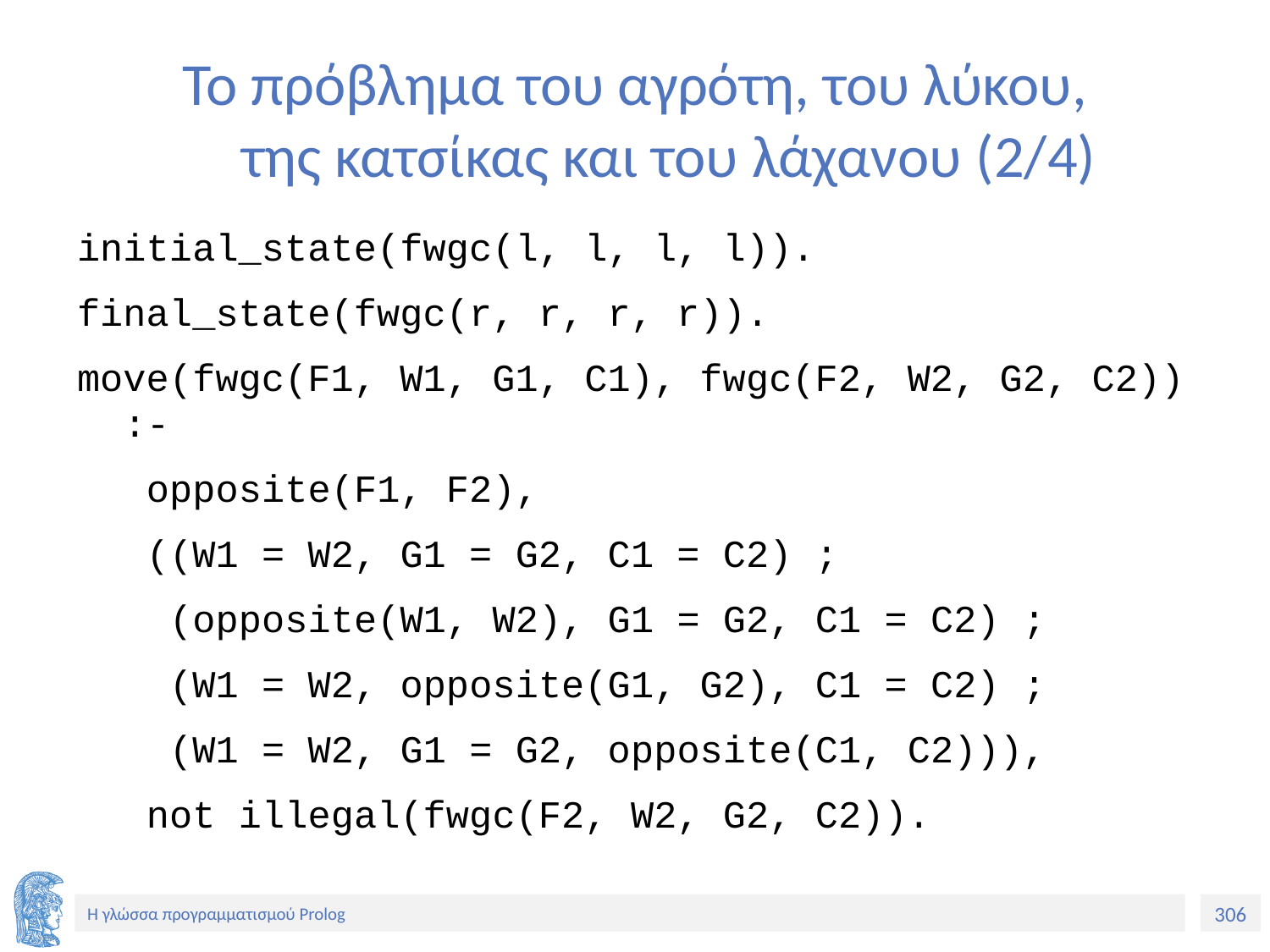

# Το πρόβλημα του αγρότη, του λύκου, της κατσίκας και του λάχανου (2/4)
initial_state(fwgc(l, l, l, l)).
final_state(fwgc(r, r, r, r)).
move(fwgc(F1, W1, G1, C1), fwgc(F2, W2, G2, C2)) :-
   opposite(F1, F2),
   ((W1 = W2, G1 = G2, C1 = C2) ;
    (opposite(W1, W2), G1 = G2, C1 = C2) ;
    (W1 = W2, opposite(G1, G2), C1 = C2) ;
    (W1 = W2, G1 = G2, opposite(C1, C2))),
   not illegal(fwgc(F2, W2, G2, C2)).